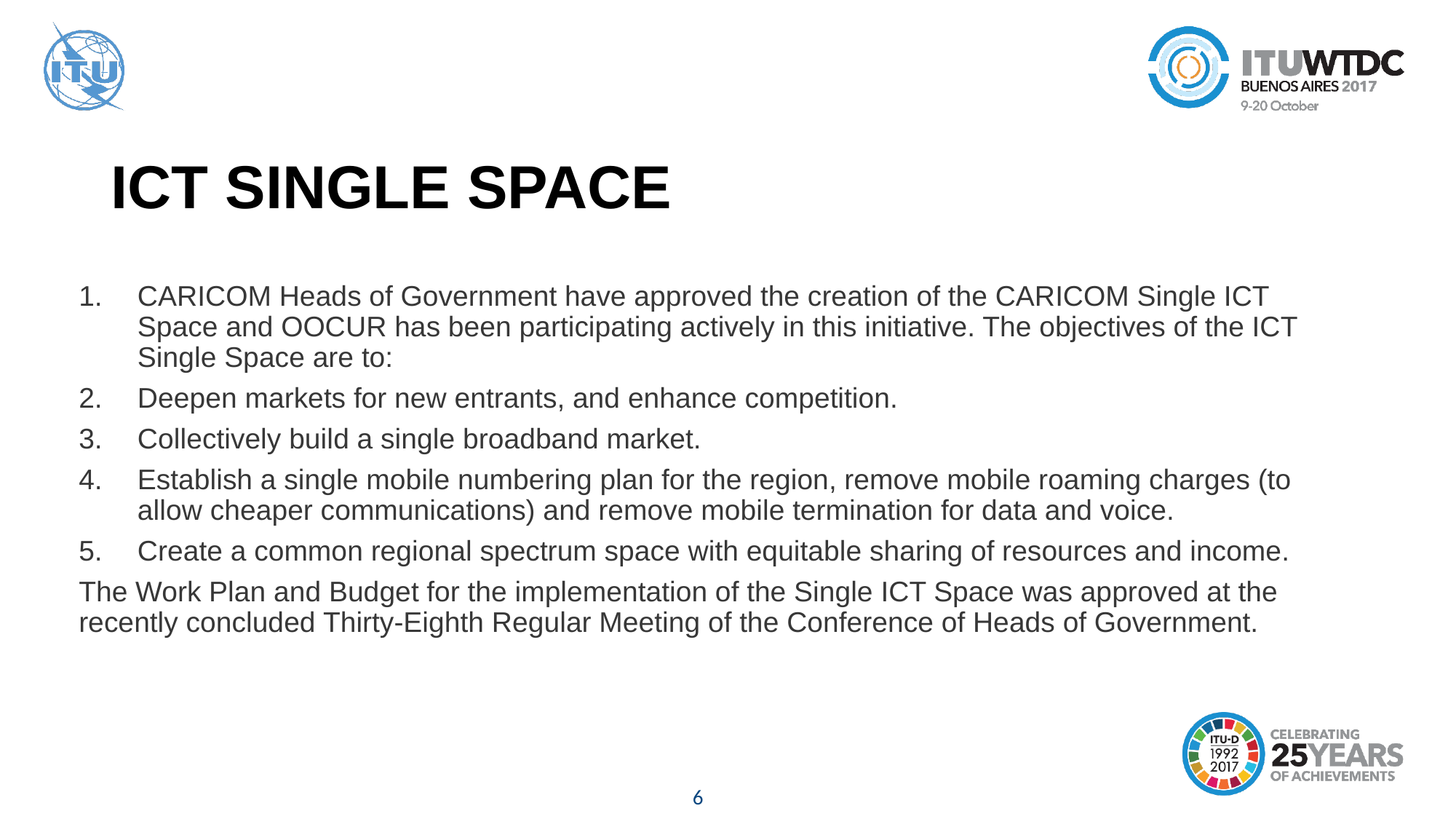

# ICT SINGLE SPACE
CARICOM Heads of Government have approved the creation of the CARICOM Single ICT Space and OOCUR has been participating actively in this initiative. The objectives of the ICT Single Space are to:
Deepen markets for new entrants, and enhance competition.
Collectively build a single broadband market.
Establish a single mobile numbering plan for the region, remove mobile roaming charges (to allow cheaper communications) and remove mobile termination for data and voice.
Create a common regional spectrum space with equitable sharing of resources and income.
The Work Plan and Budget for the implementation of the Single ICT Space was approved at the recently concluded Thirty-Eighth Regular Meeting of the Conference of Heads of Government.